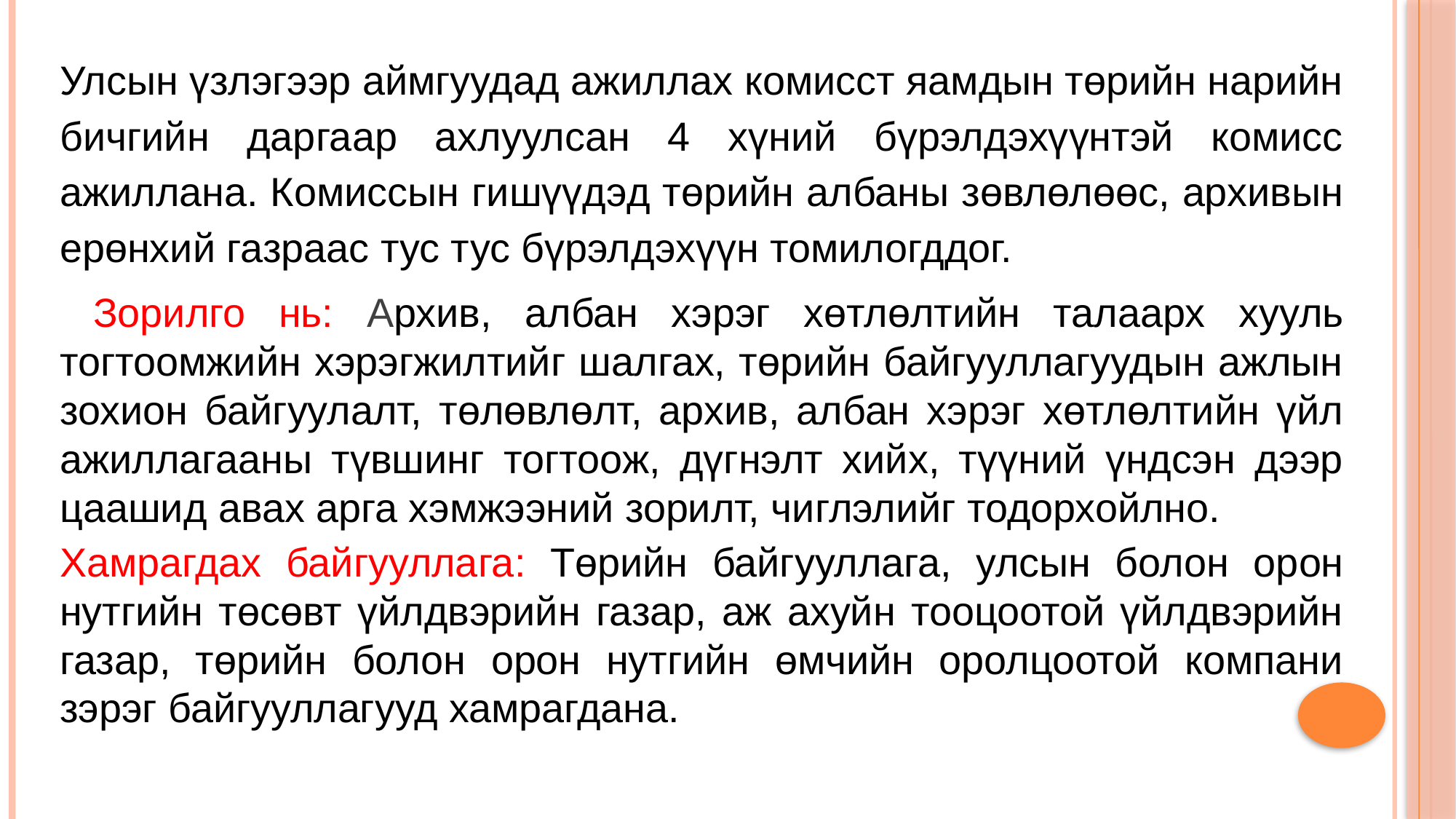

Улсын үзлэгээр аймгуудад ажиллах комисст яамдын төрийн нарийн бичгийн даргаар ахлуулсан 4 хүний бүрэлдэхүүнтэй комисс ажиллана. Комиссын гишүүдэд төрийн албаны зөвлөлөөс, архивын ерөнхий газраас тус тус бүрэлдэхүүн томилогддог.
 Зорилго нь: Архив, албан хэрэг хөтлөлтийн талаарх хууль тогтоомжийн хэрэгжилтийг шалгах, төрийн байгууллагуудын ажлын зохион байгуулалт, төлөвлөлт, архив, албан хэрэг хөтлөлтийн үйл ажиллагааны түвшинг тогтоож, дүгнэлт хийх, түүний үндсэн дээр цаашид авах арга хэмжээний зорилт, чиглэлийг тодорхойлно.
Хамрагдах байгууллага: Төрийн байгууллага, улсын болон орон нутгийн төсөвт үйлдвэрийн газар, аж ахуйн тооцоотой үйлдвэрийн газар, төрийн болон орон нутгийн өмчийн оролцоотой компани зэрэг байгууллагууд хамрагдана.